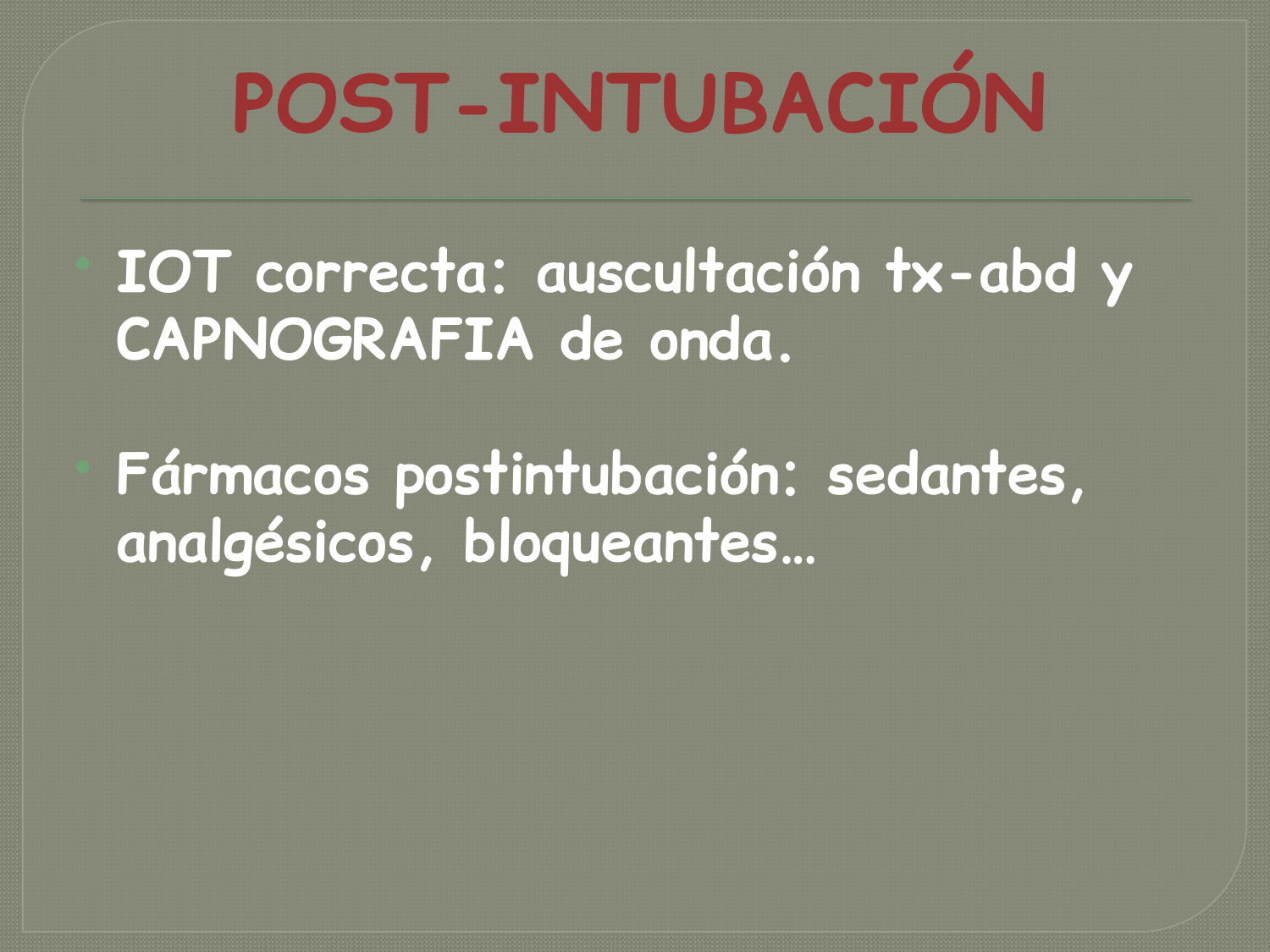

# POST-INTUBACIÓN
IOT correcta: auscultación tx-abd y CAPNOGRAFIA de onda.

Fármacos postintubación: sedantes, analgésicos, bloqueantes…